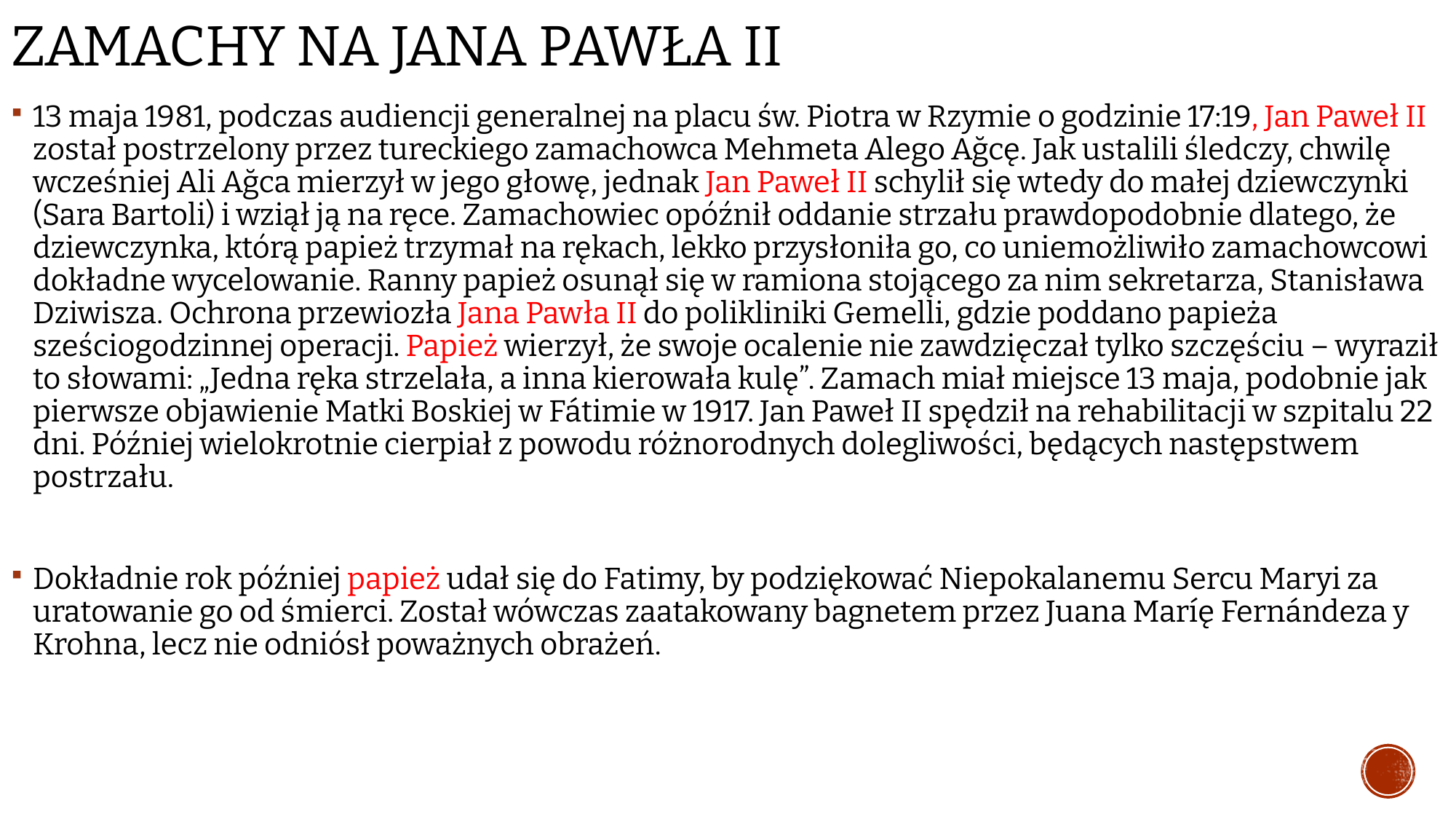

# Zamachy na Jana Pawła II
13 maja 1981, podczas audiencji generalnej na placu św. Piotra w Rzymie o godzinie 17:19, Jan Paweł II został postrzelony przez tureckiego zamachowca Mehmeta Alego Ağcę. Jak ustalili śledczy, chwilę wcześniej Ali Ağca mierzył w jego głowę, jednak Jan Paweł II schylił się wtedy do małej dziewczynki (Sara Bartoli) i wziął ją na ręce. Zamachowiec opóźnił oddanie strzału prawdopodobnie dlatego, że dziewczynka, którą papież trzymał na rękach, lekko przysłoniła go, co uniemożliwiło zamachowcowi dokładne wycelowanie. Ranny papież osunął się w ramiona stojącego za nim sekretarza, Stanisława Dziwisza. Ochrona przewiozła Jana Pawła II do polikliniki Gemelli, gdzie poddano papieża sześciogodzinnej operacji. Papież wierzył, że swoje ocalenie nie zawdzięczał tylko szczęściu – wyraził to słowami: „Jedna ręka strzelała, a inna kierowała kulę”. Zamach miał miejsce 13 maja, podobnie jak pierwsze objawienie Matki Boskiej w Fátimie w 1917. Jan Paweł II spędził na rehabilitacji w szpitalu 22 dni. Później wielokrotnie cierpiał z powodu różnorodnych dolegliwości, będących następstwem postrzału.

Dokładnie rok później papież udał się do Fatimy, by podziękować Niepokalanemu Sercu Maryi za uratowanie go od śmierci. Został wówczas zaatakowany bagnetem przez Juana Maríę Fernándeza y Krohna, lecz nie odniósł poważnych obrażeń.